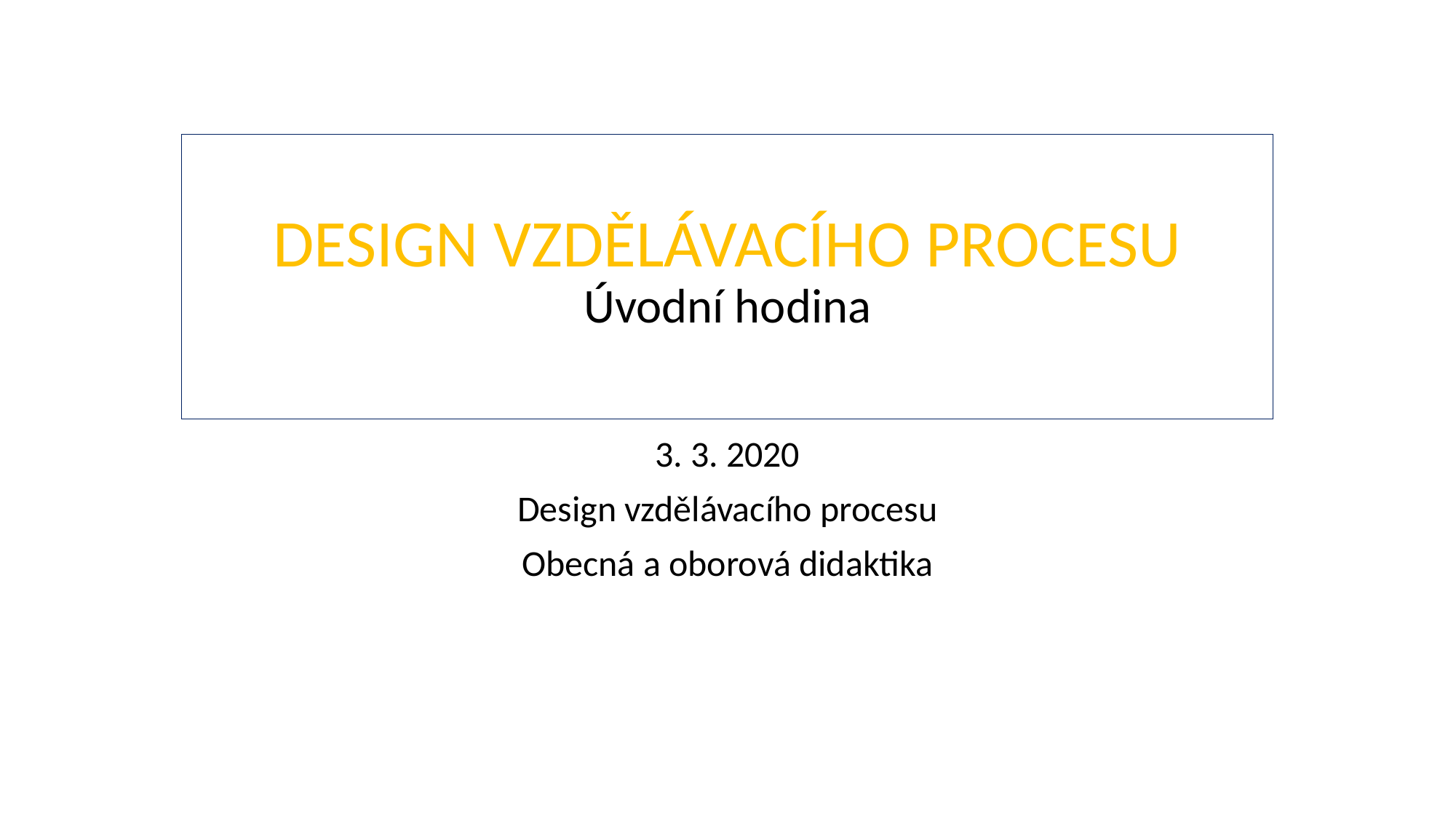

# Design vzdělávacího procesu Úvodní hodina
3. 3. 2020
Design vzdělávacího procesu
Obecná a oborová didaktika